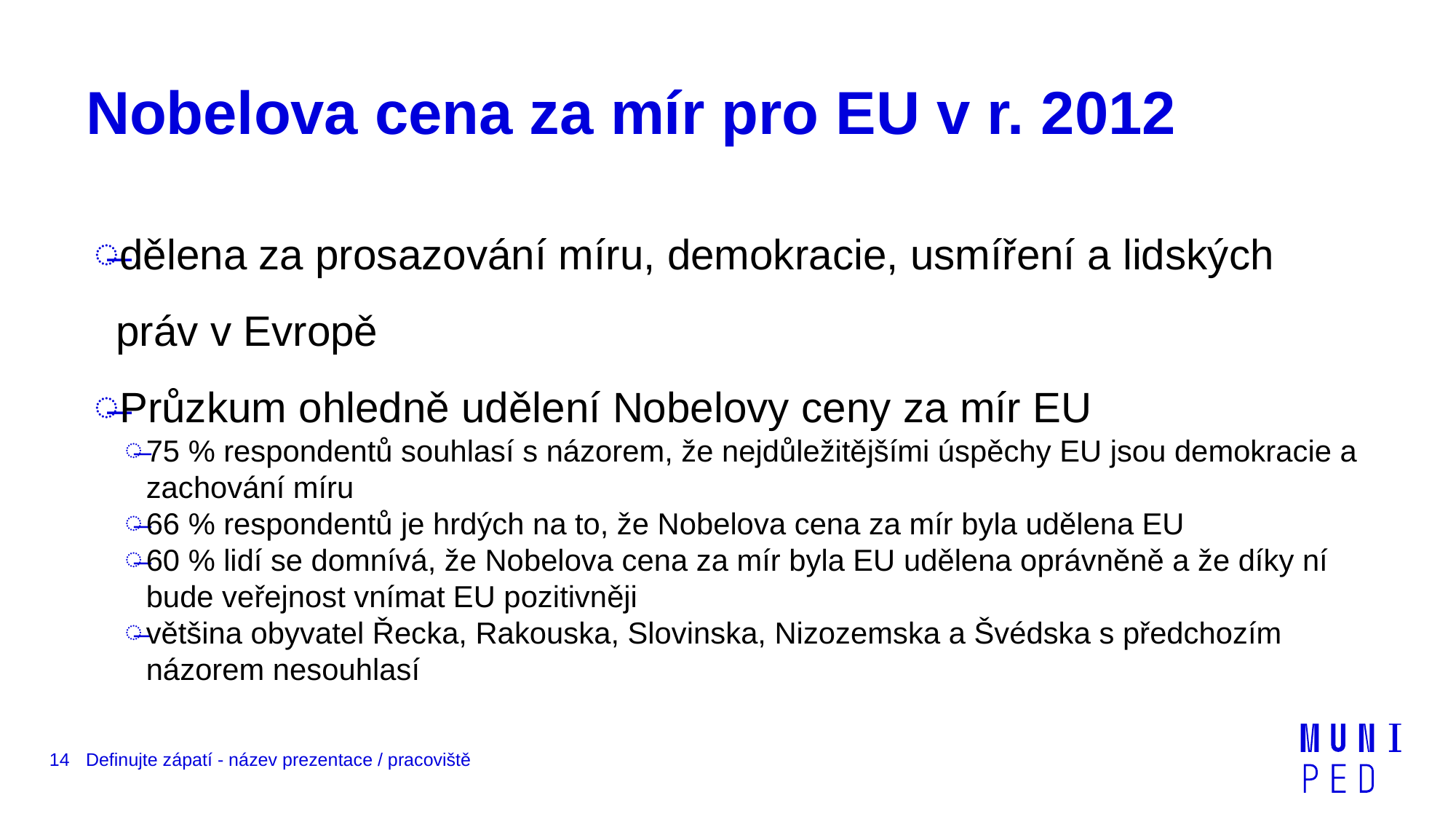

# Nobelova cena za mír pro EU v r. 2012
dělena za prosazování míru, demokracie, usmíření a lidských práv v Evropě
Průzkum ohledně udělení Nobelovy ceny za mír EU
75 % respondentů souhlasí s názorem, že nejdůležitějšími úspěchy EU jsou demokracie a zachování míru
66 % respondentů je hrdých na to, že Nobelova cena za mír byla udělena EU
60 % lidí se domnívá, že Nobelova cena za mír byla EU udělena oprávněně a že díky ní bude veřejnost vnímat EU pozitivněji
většina obyvatel Řecka, Rakouska, Slovinska, Nizozemska a Švédska s předchozím názorem nesouhlasí

14
Definujte zápatí - název prezentace / pracoviště